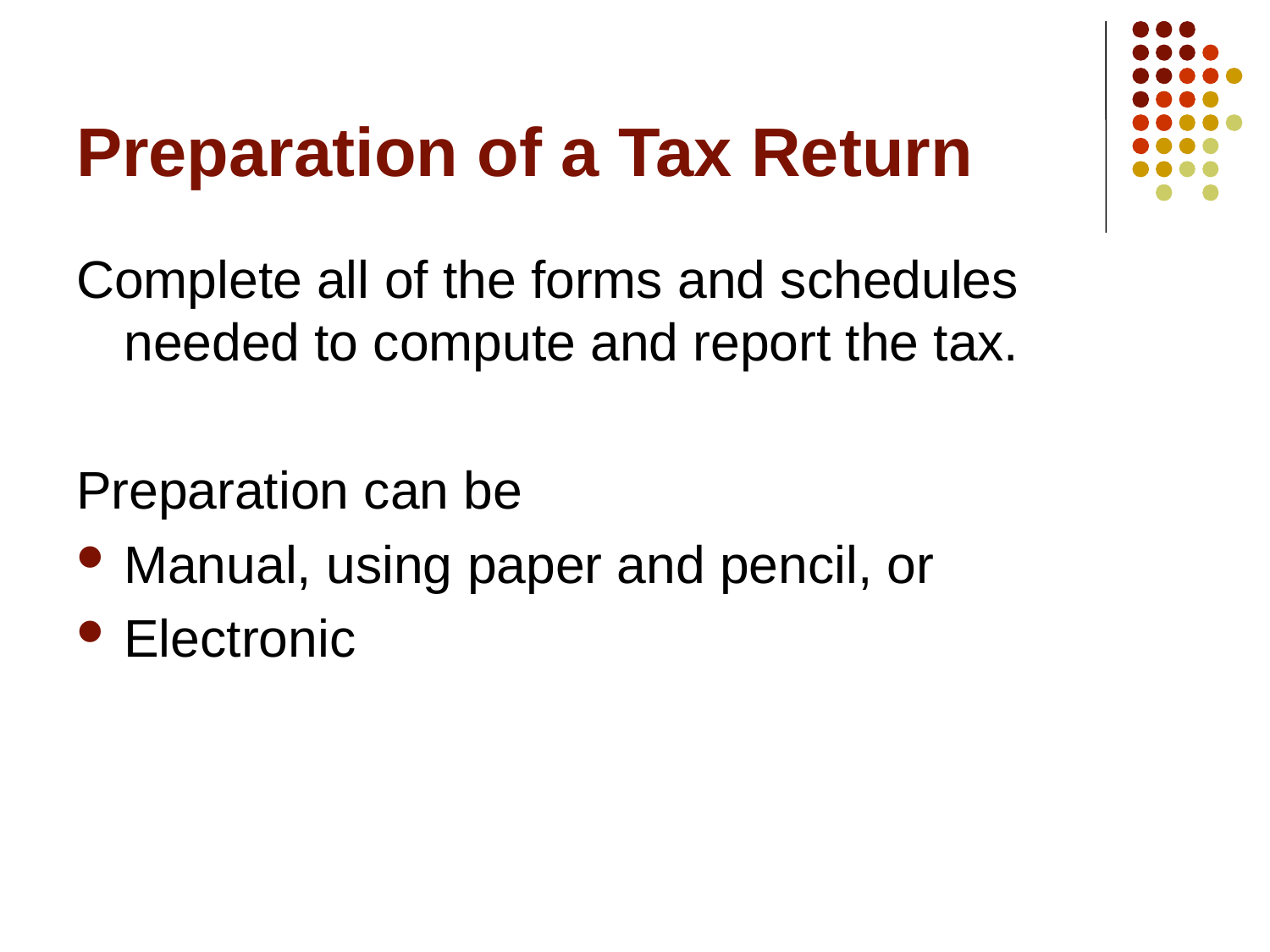

# Preparation of a Tax Return
Complete all of the forms and schedules needed to compute and report the tax.

Preparation can be
Manual, using paper and pencil, or
Electronic